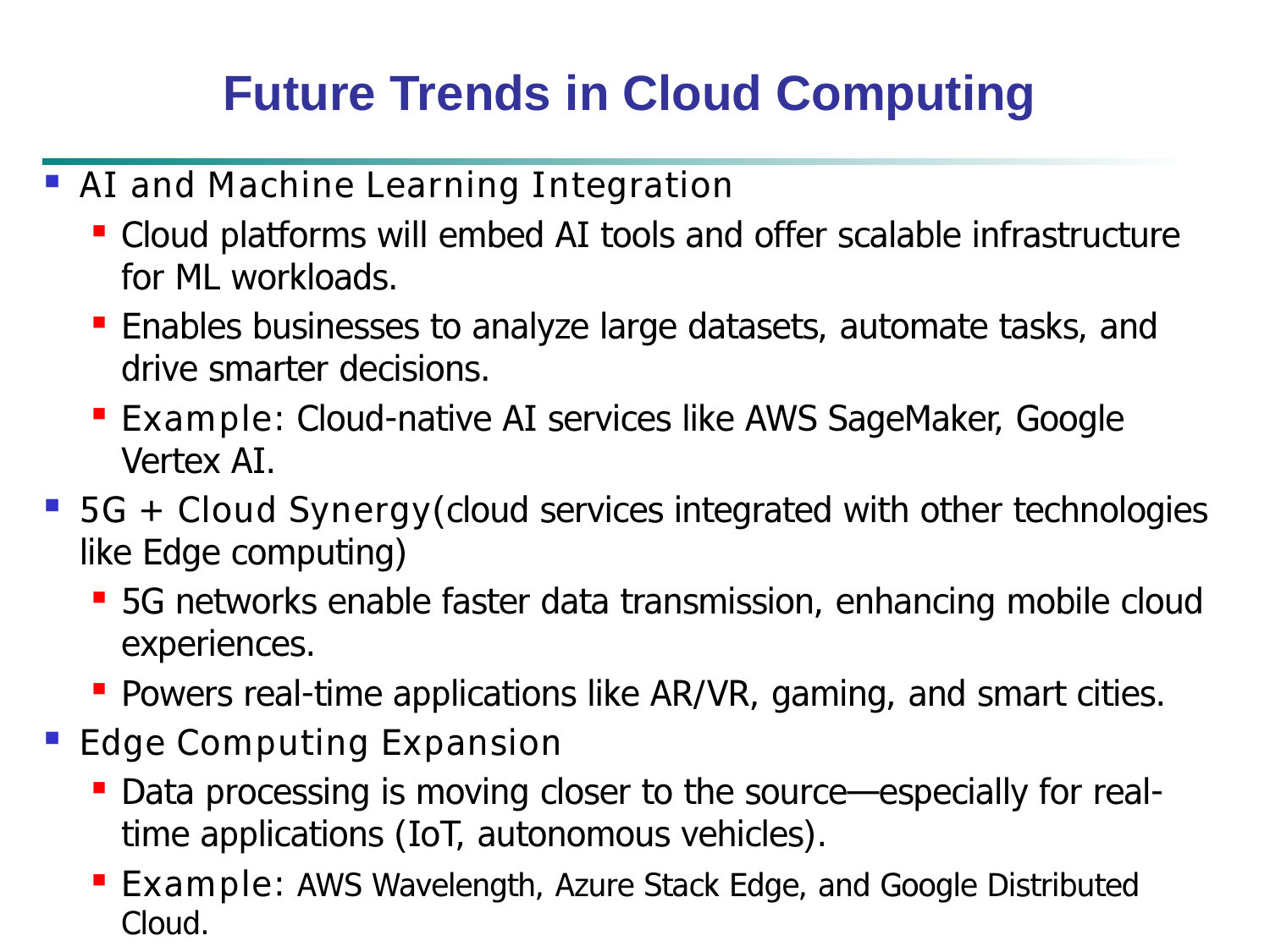

# Future Trends in Cloud Computing
AI and Machine Learning Integration
Cloud platforms will embed AI tools and offer scalable infrastructure for ML workloads.
Enables businesses to analyze large datasets, automate tasks, and drive smarter decisions.
Example: Cloud-native AI services like AWS SageMaker, Google Vertex AI.
5G + Cloud Synergy(cloud services integrated with other technologies like Edge computing)
5G networks enable faster data transmission, enhancing mobile cloud experiences.
Powers real-time applications like AR/VR, gaming, and smart cities.
Edge Computing Expansion
Data processing is moving closer to the source—especially for real-time applications (IoT, autonomous vehicles).
Example: AWS Wavelength, Azure Stack Edge, and Google Distributed Cloud.